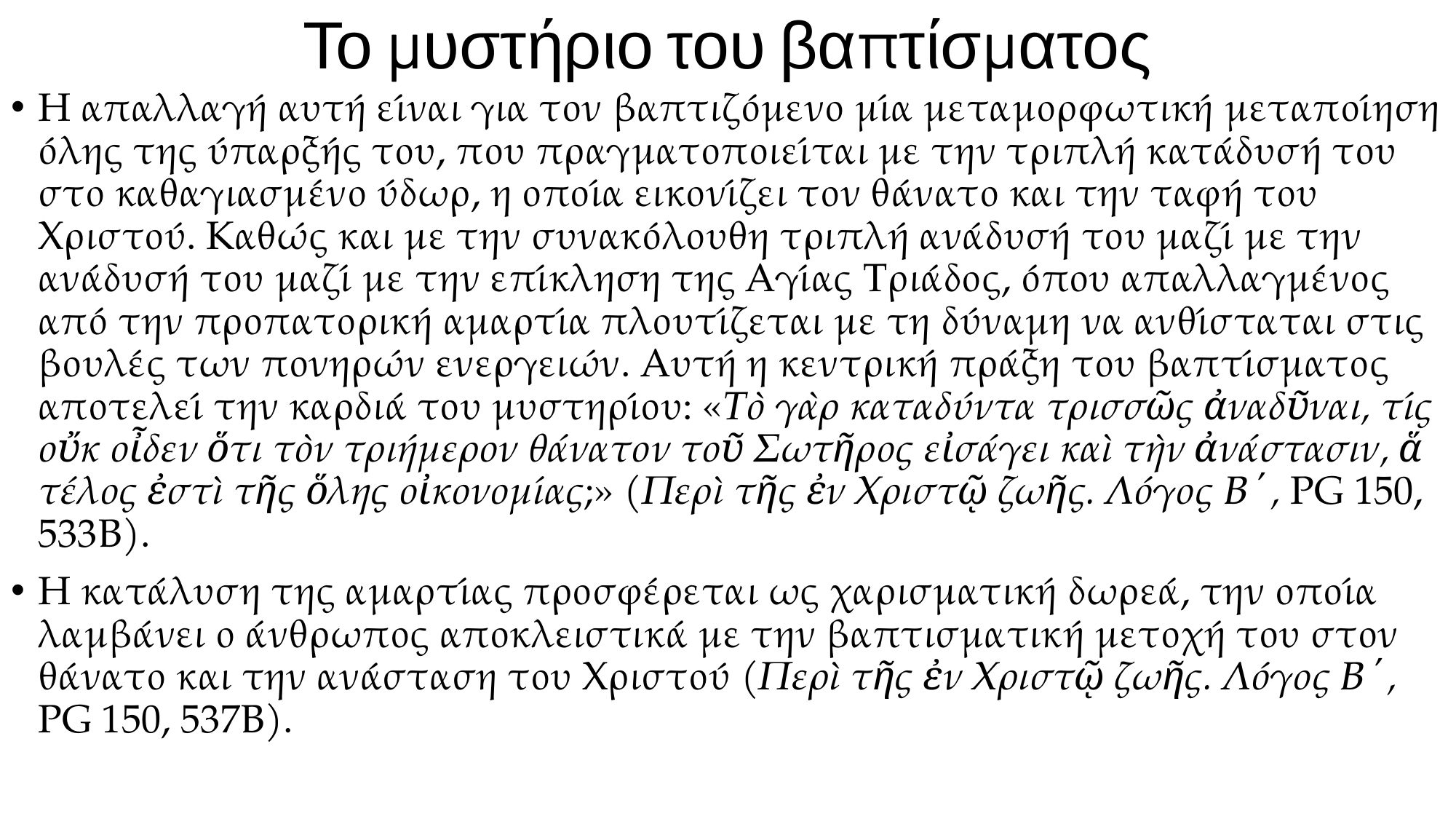

# Το μυστήριο του βαπτίσματος
Η απαλλαγή αυτή είναι για τον βαπτιζόμενο μία μεταμορφωτική μεταποίηση όλης της ύπαρξής του, που πραγματοποιείται με την τριπλή κατάδυσή του στο καθαγιασμένο ύδωρ, η οποία εικονίζει τον θάνατο και την ταφή του Χριστού. Καθώς και με την συνακόλουθη τριπλή ανάδυσή του μαζί με την ανάδυσή του μαζί με την επίκληση της Αγίας Τριάδος, όπου απαλλαγμένος από την προπατορική αμαρτία πλουτίζεται με τη δύναμη να ανθίσταται στις βουλές των πονηρών ενεργειών. Αυτή η κεντρική πράξη του βαπτίσματος αποτελεί την καρδιά του μυστηρίου: «Τὸ γὰρ καταδύντα τρισσῶς ἀναδῦναι, τίς οὔκ οἶδεν ὅτι τὸν τριήμερον θάνατον τοῦ Σωτῆρος εἰσάγει καὶ τὴν ἀνάστασιν, ἅ τέλος ἐστὶ τῆς ὅλης οἰκονομίας;» (Περὶ τῆς ἐν Χριστῷ ζωῆς. Λόγος Β΄, PG 150, 533Β).
Η κατάλυση της αμαρτίας προσφέρεται ως χαρισματική δωρεά, την οποία λαμβάνει ο άνθρωπος αποκλειστικά με την βαπτισματική μετοχή του στον θάνατο και την ανάσταση του Χριστού (Περὶ τῆς ἐν Χριστῷ ζωῆς. Λόγος Β΄, PG 150, 537Β).